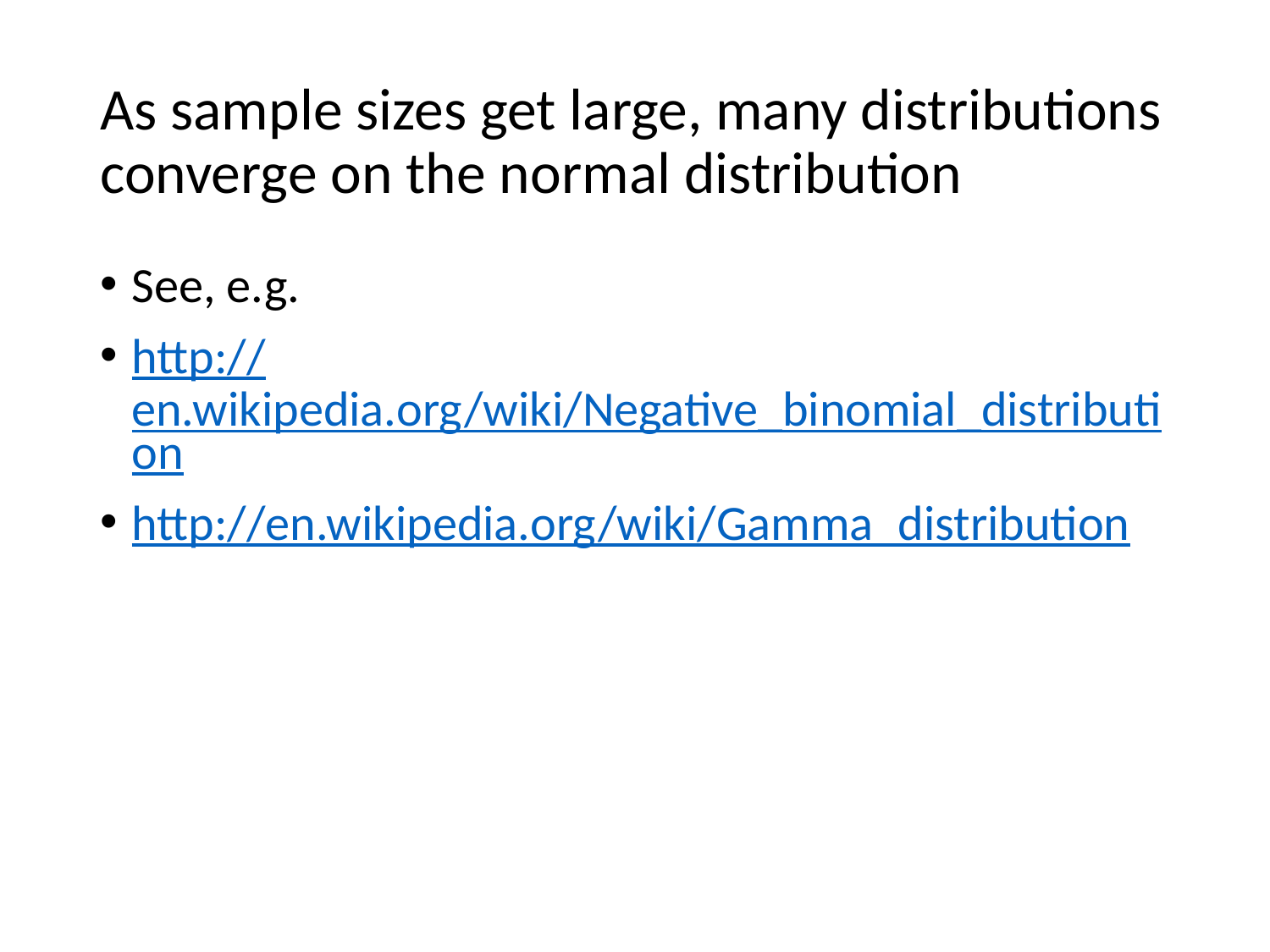

# As sample sizes get large, many distributions converge on the normal distribution
See, e.g.
http://en.wikipedia.org/wiki/Negative_binomial_distribution
http://en.wikipedia.org/wiki/Gamma_distribution